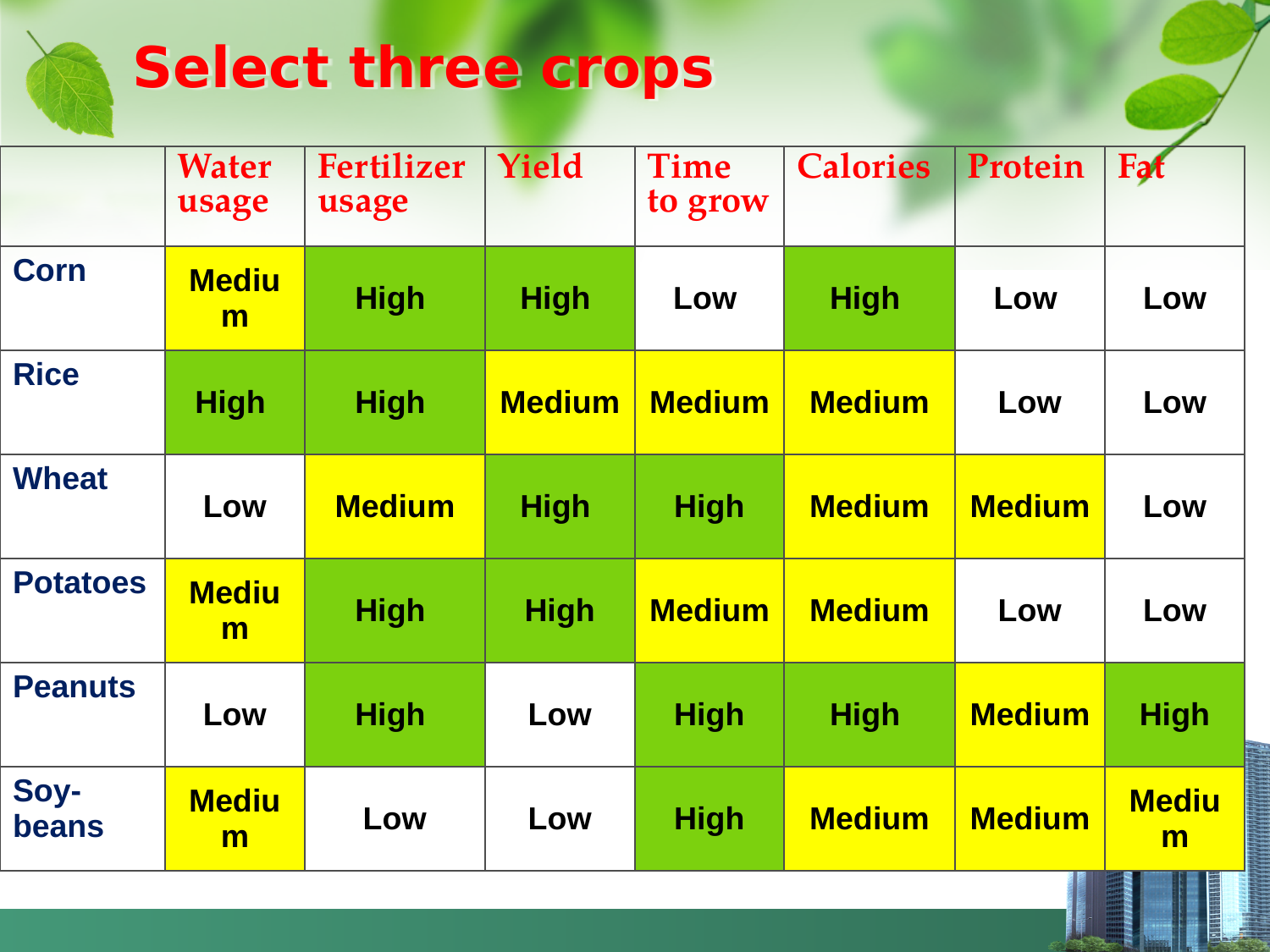

# Select three crops
|  | Water usage | Fertilizer usage | Yield | Time to grow | Calories | Protein | Fat |
| --- | --- | --- | --- | --- | --- | --- | --- |
| Corn | Medium | High | High | Low | High | Low | Low |
| Rice | High | High | Medium | Medium | Medium | Low | Low |
| Wheat | Low | Medium | High | High | Medium | Medium | Low |
| Potatoes | Medium | High | High | Medium | Medium | Low | Low |
| Peanuts | Low | High | Low | High | High | Medium | High |
| Soy-beans | Medium | Low | Low | High | Medium | Medium | Medium |